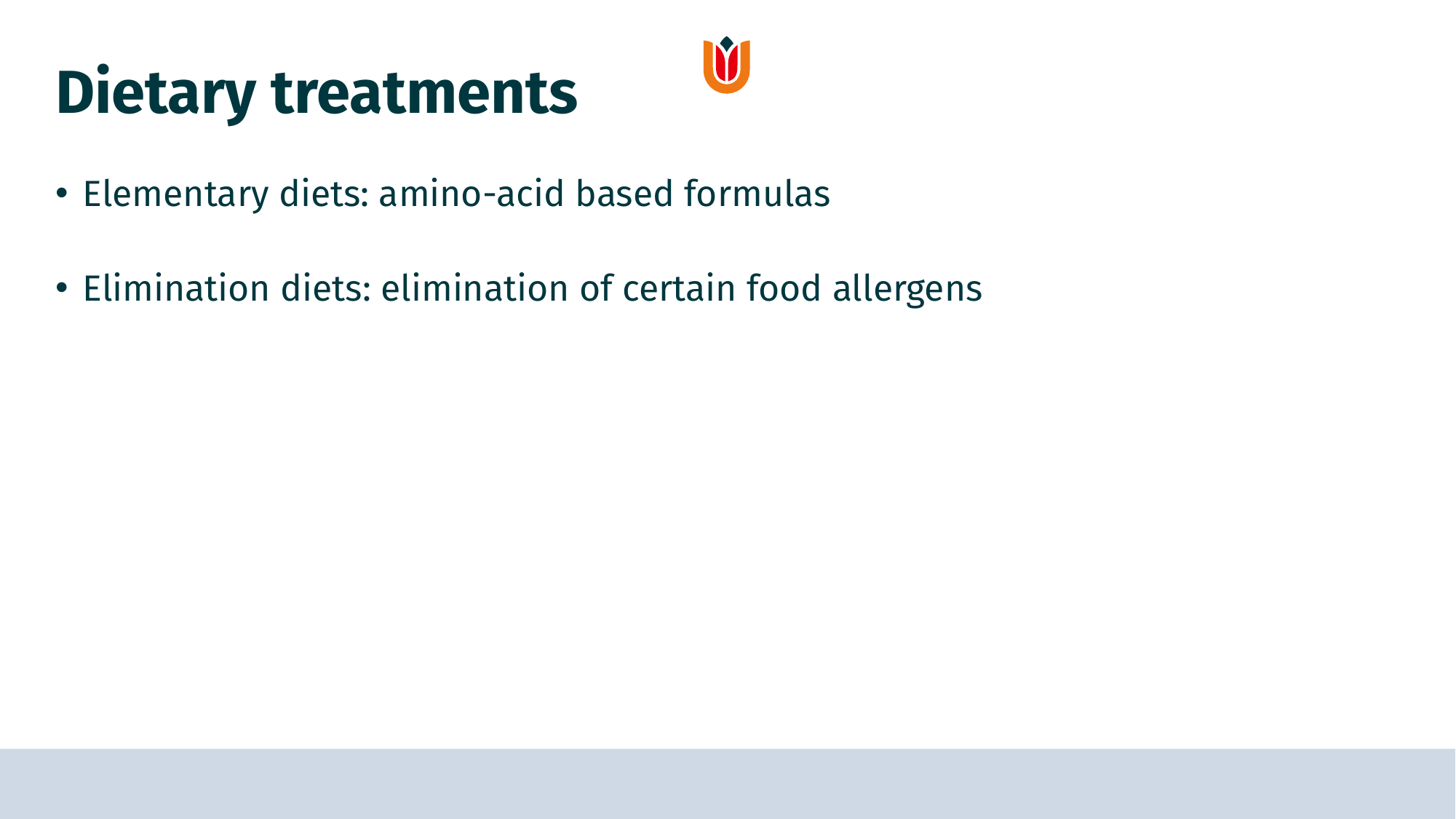

# Dietary treatments
Elementary diets: amino-acid based formulas

Elimination diets: elimination of certain food allergens